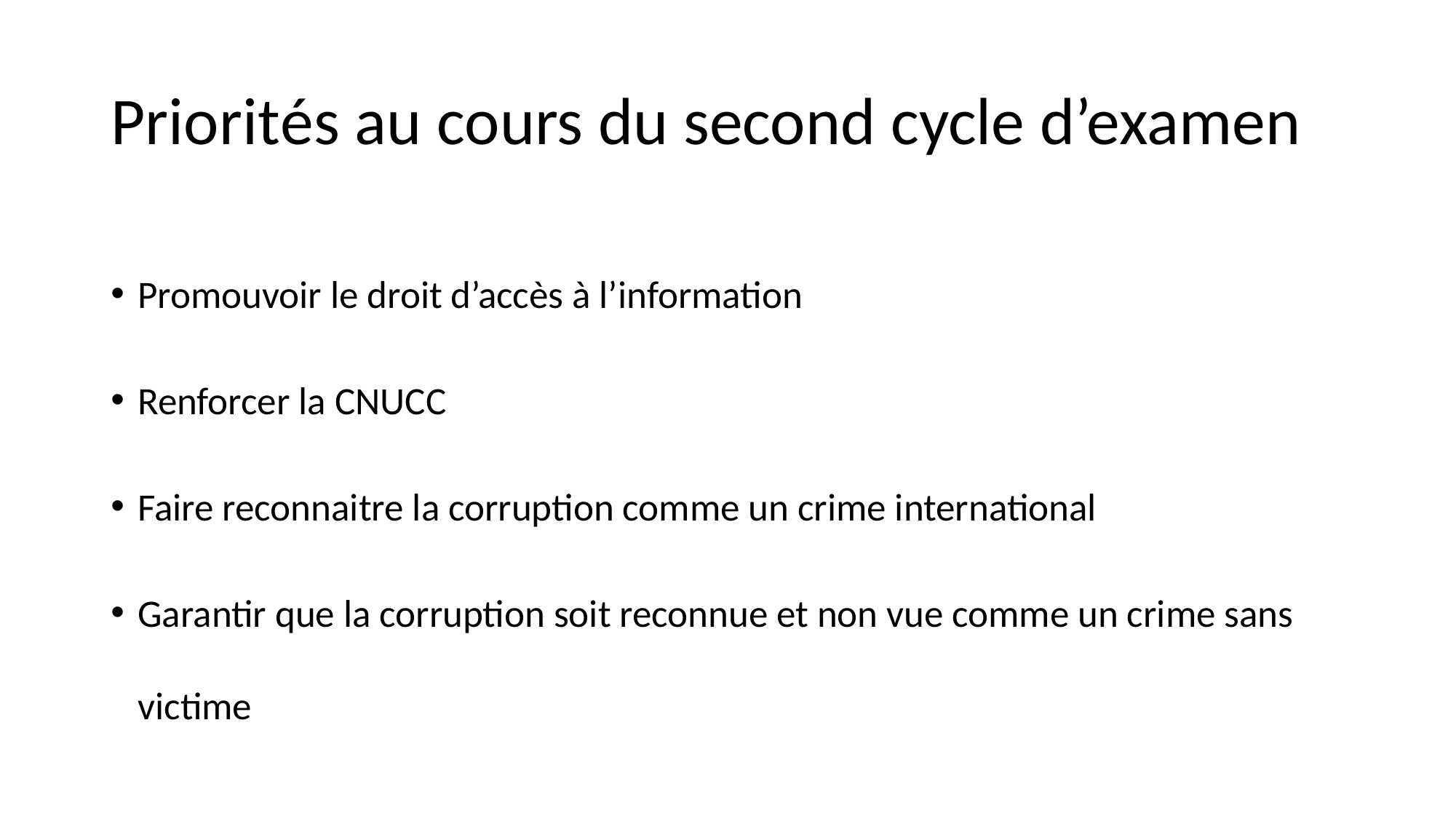

# Priorités au cours du second cycle d’examen
Promouvoir le droit d’accès à l’information
Renforcer la CNUCC
Faire reconnaitre la corruption comme un crime international
Garantir que la corruption soit reconnue et non vue comme un crime sans victime